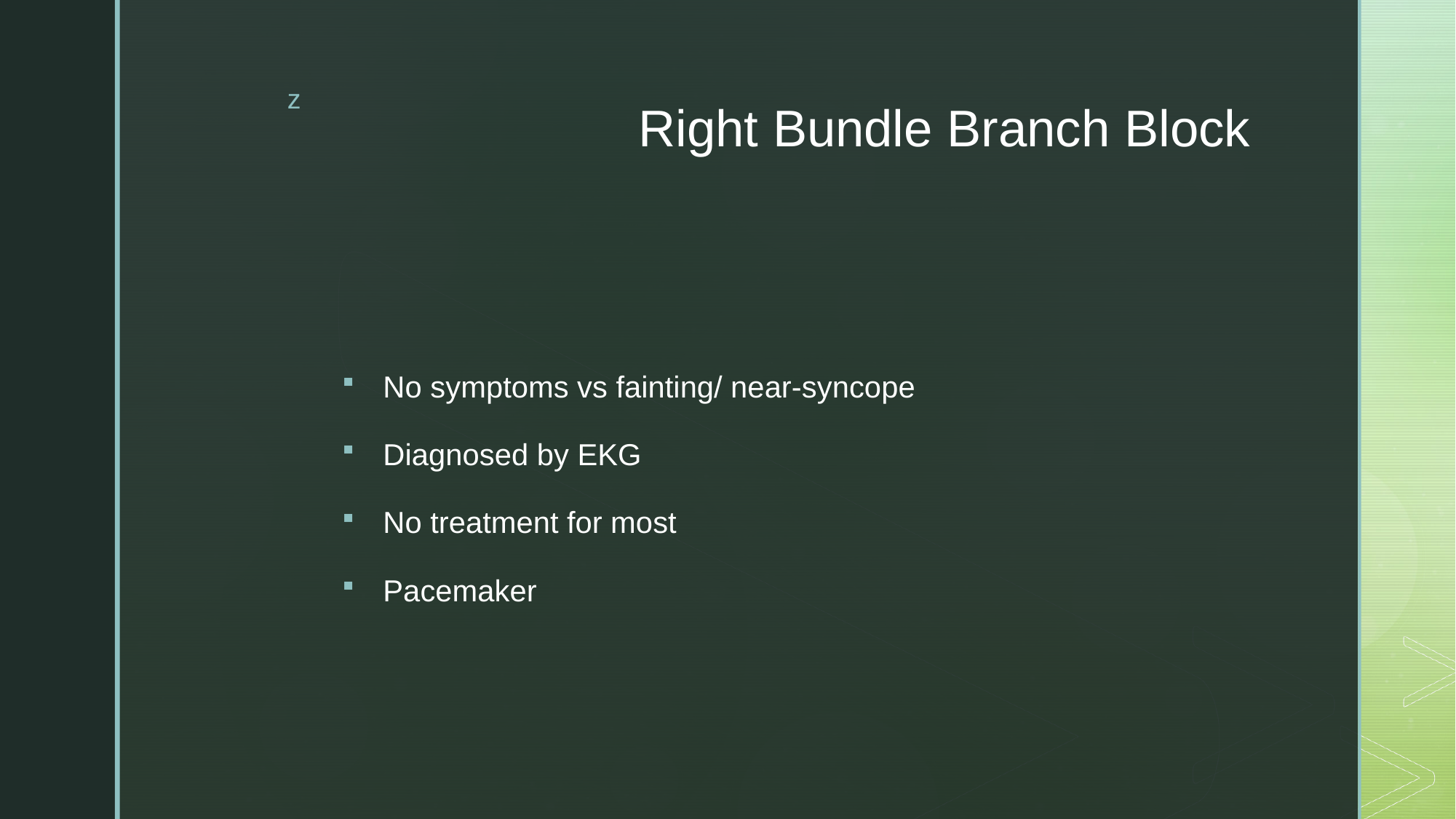

# Right Bundle Branch Block
No symptoms vs fainting/ near-syncope
Diagnosed by EKG
No treatment for most
Pacemaker